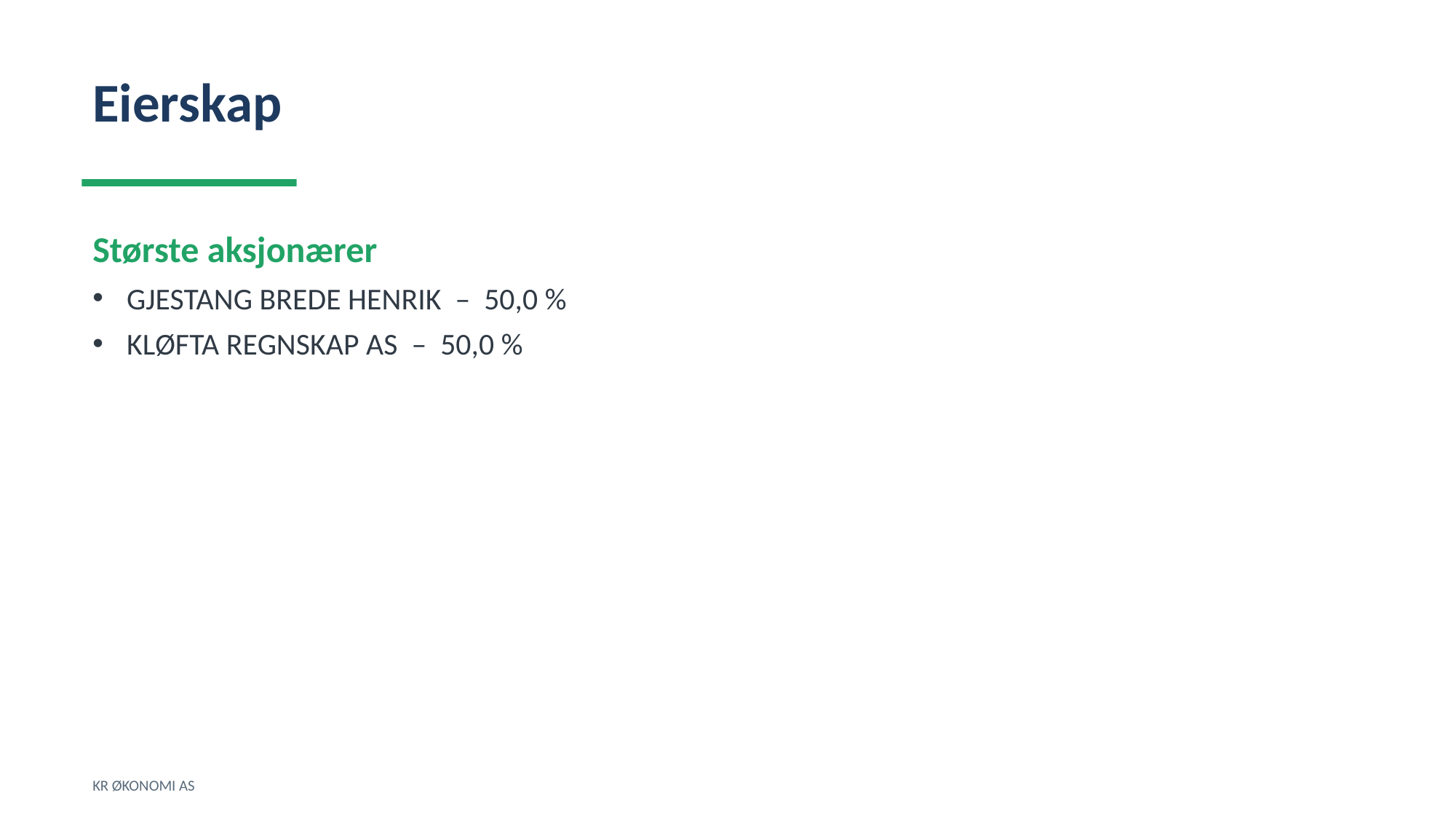

Eierskap

Største aksjonærer
GJESTANG BREDE HENRIK  –  50,0 %
KLØFTA REGNSKAP AS  –  50,0 %
KR ØKONOMI AS